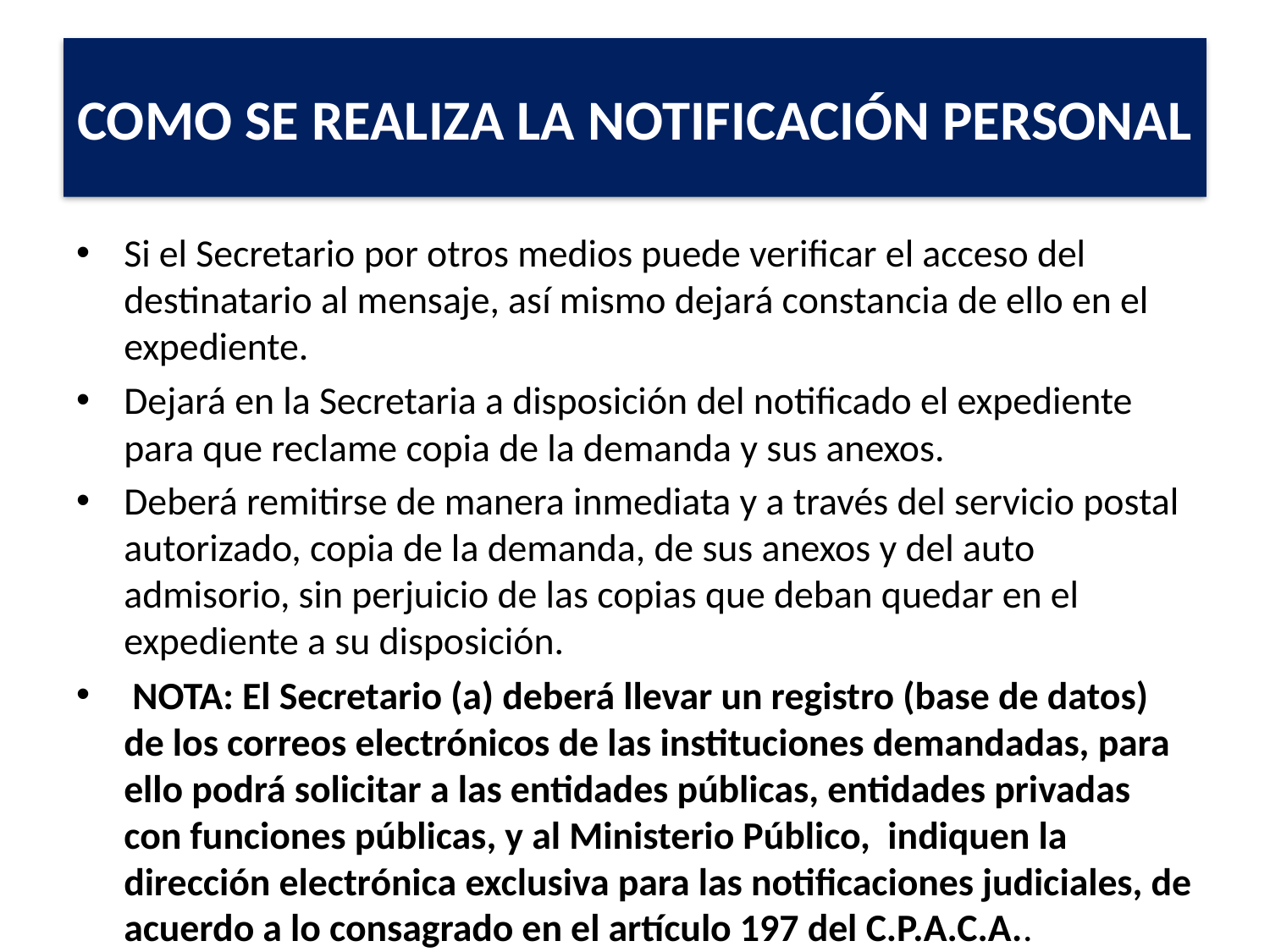

# COMO SE REALIZA LA NOTIFICACIÓN PERSONAL
Si el Secretario por otros medios puede verificar el acceso del destinatario al mensaje, así mismo dejará constancia de ello en el expediente.
Dejará en la Secretaria a disposición del notificado el expediente para que reclame copia de la demanda y sus anexos.
Deberá remitirse de manera inmediata y a través del servicio postal autorizado, copia de la demanda, de sus anexos y del auto admisorio, sin perjuicio de las copias que deban quedar en el expediente a su disposición.
 NOTA: El Secretario (a) deberá llevar un registro (base de datos) de los correos electrónicos de las instituciones demandadas, para ello podrá solicitar a las entidades públicas, entidades privadas con funciones públicas, y al Ministerio Público,  indiquen la dirección electrónica exclusiva para las notificaciones judiciales, de acuerdo a lo consagrado en el artículo 197 del C.P.A.C.A..